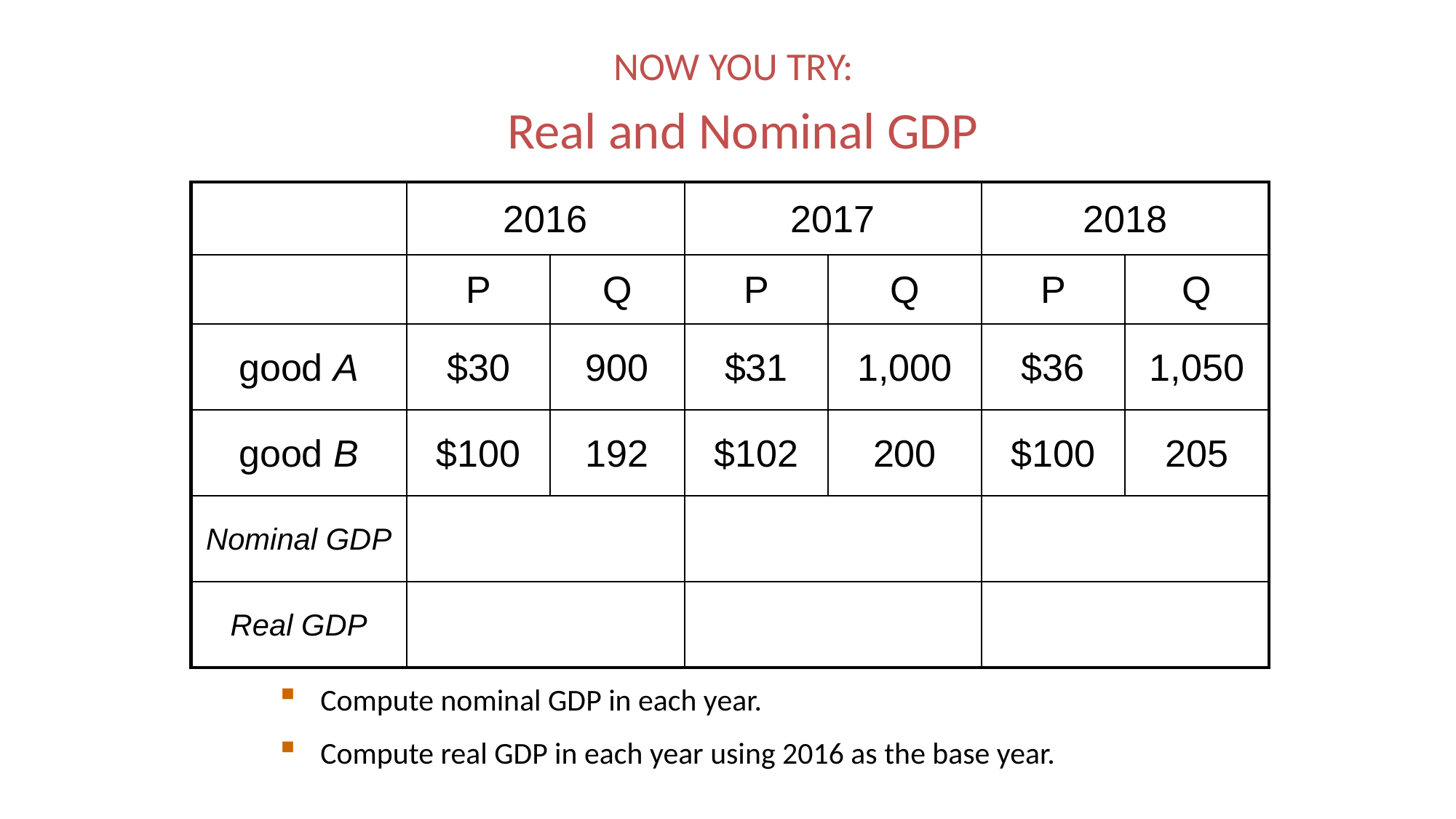

NOW YOU TRY:
Real and Nominal GDP
|  | 2016 |  | 2017 |  | 2018 |  |
| --- | --- | --- | --- | --- | --- | --- |
|  | P | Q | P | Q | P | Q |
| good A | $30 | 900 | $31 | 1,000 | $36 | 1,050 |
| good B | $100 | 192 | $102 | 200 | $100 | 205 |
| Nominal GDP |  |  |  |  |  |  |
| Real GDP |  |  |  |  |  |  |
Compute nominal GDP in each year.
Compute real GDP in each year using 2016 as the base year.